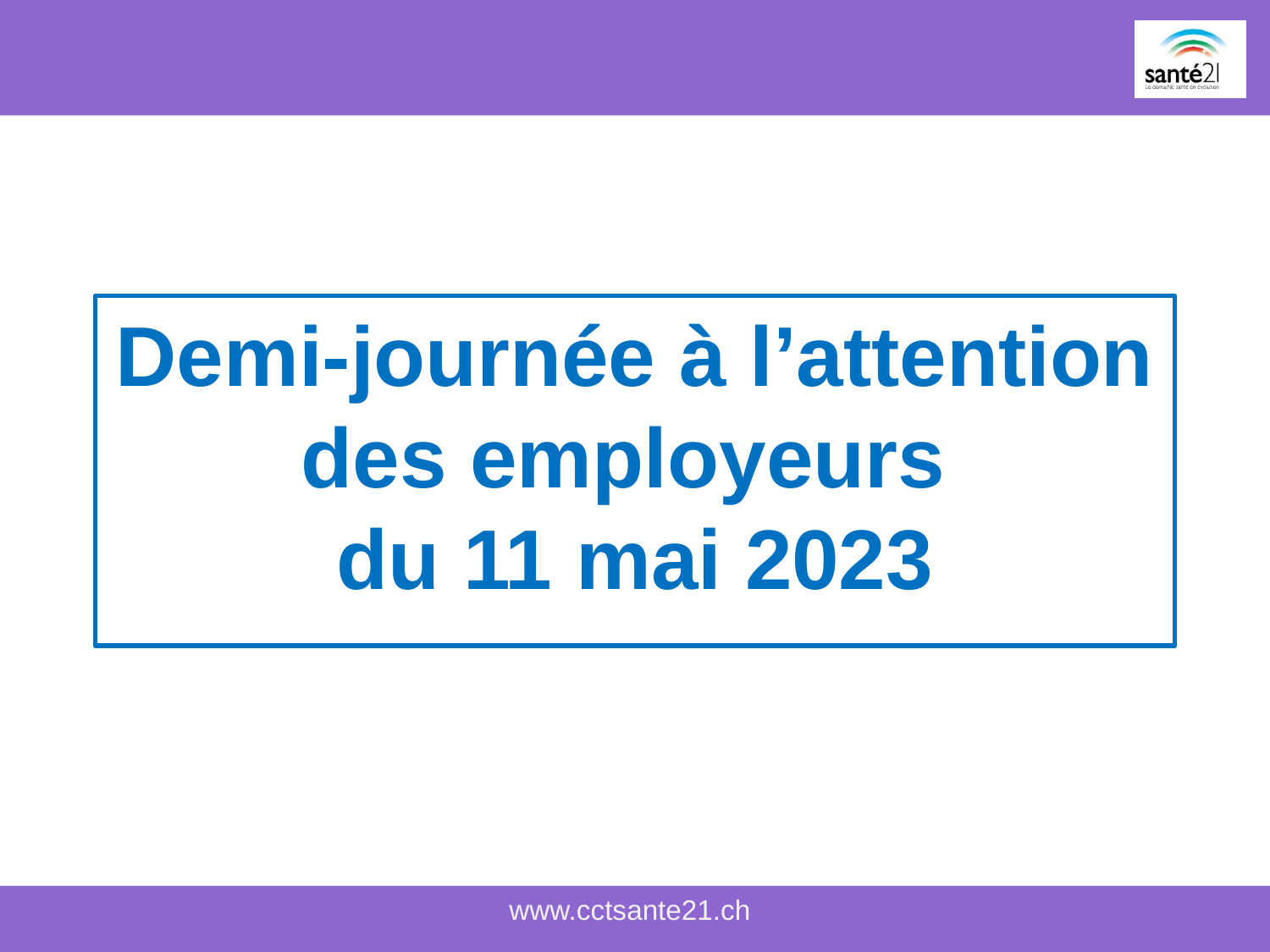

# Demi-journée à l’attention des employeurs du 11 mai 2023